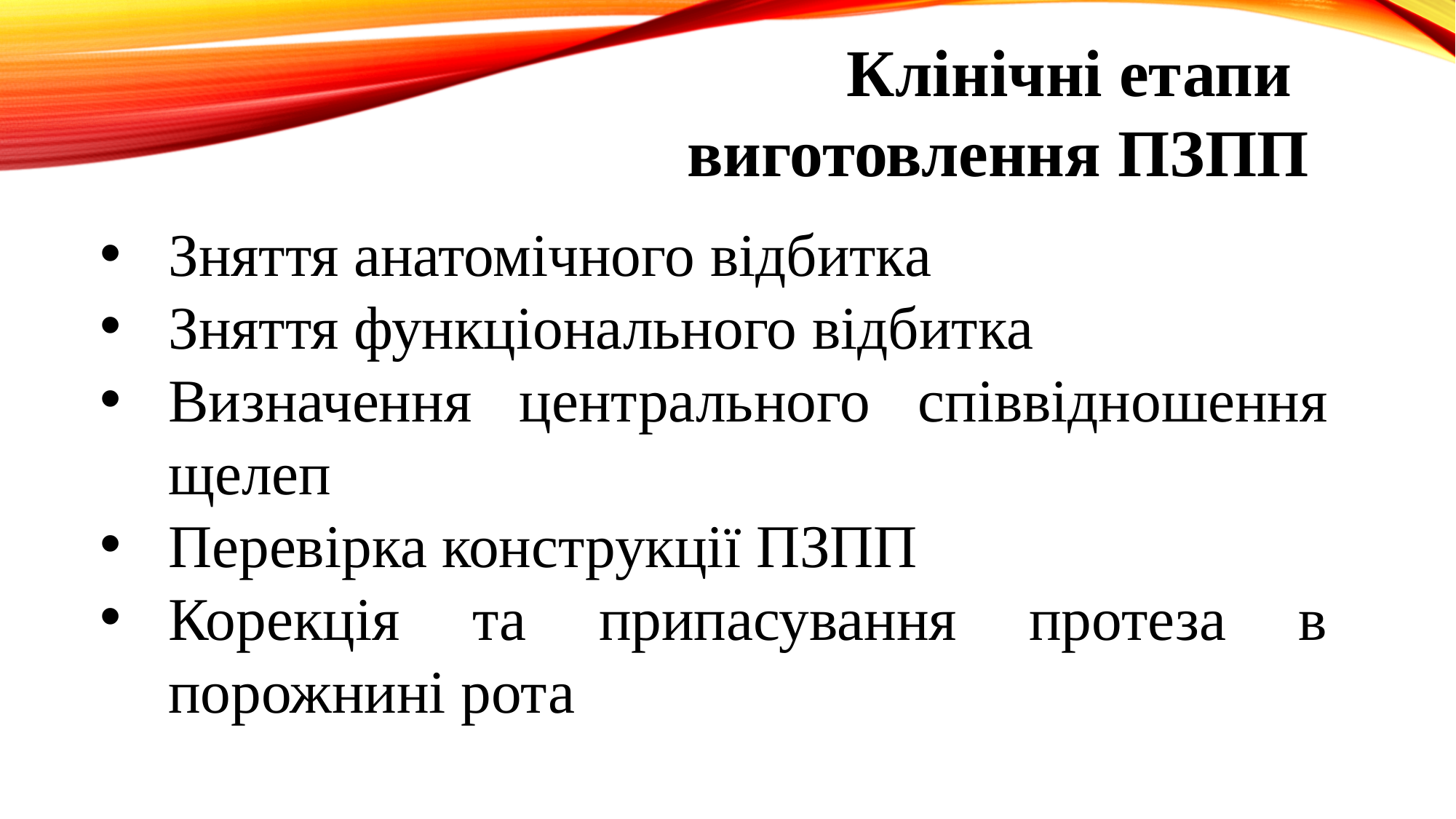

Клінічні етапи
виготовлення ПЗПП

Зняття анатомічного відбитка
Зняття функціонального відбитка
Визначення центрального співвідношення щелеп
Перевірка конструкції ПЗПП
Корекція та припасування протеза в порожнині рота